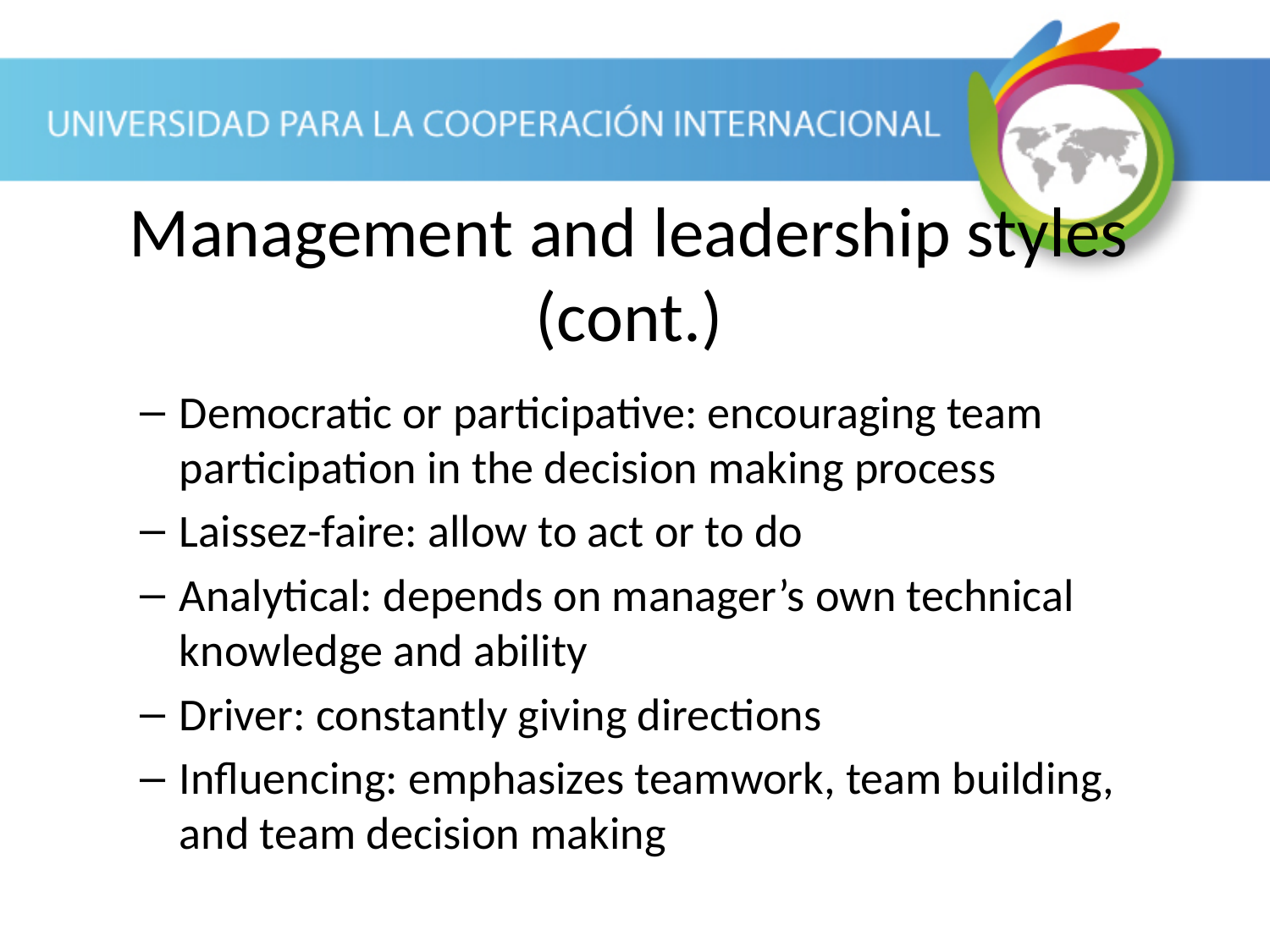

Management and leadership styles (cont.)
Democratic or participative: encouraging team participation in the decision making process
Laissez-faire: allow to act or to do
Analytical: depends on manager’s own technical knowledge and ability
Driver: constantly giving directions
Influencing: emphasizes teamwork, team building, and team decision making